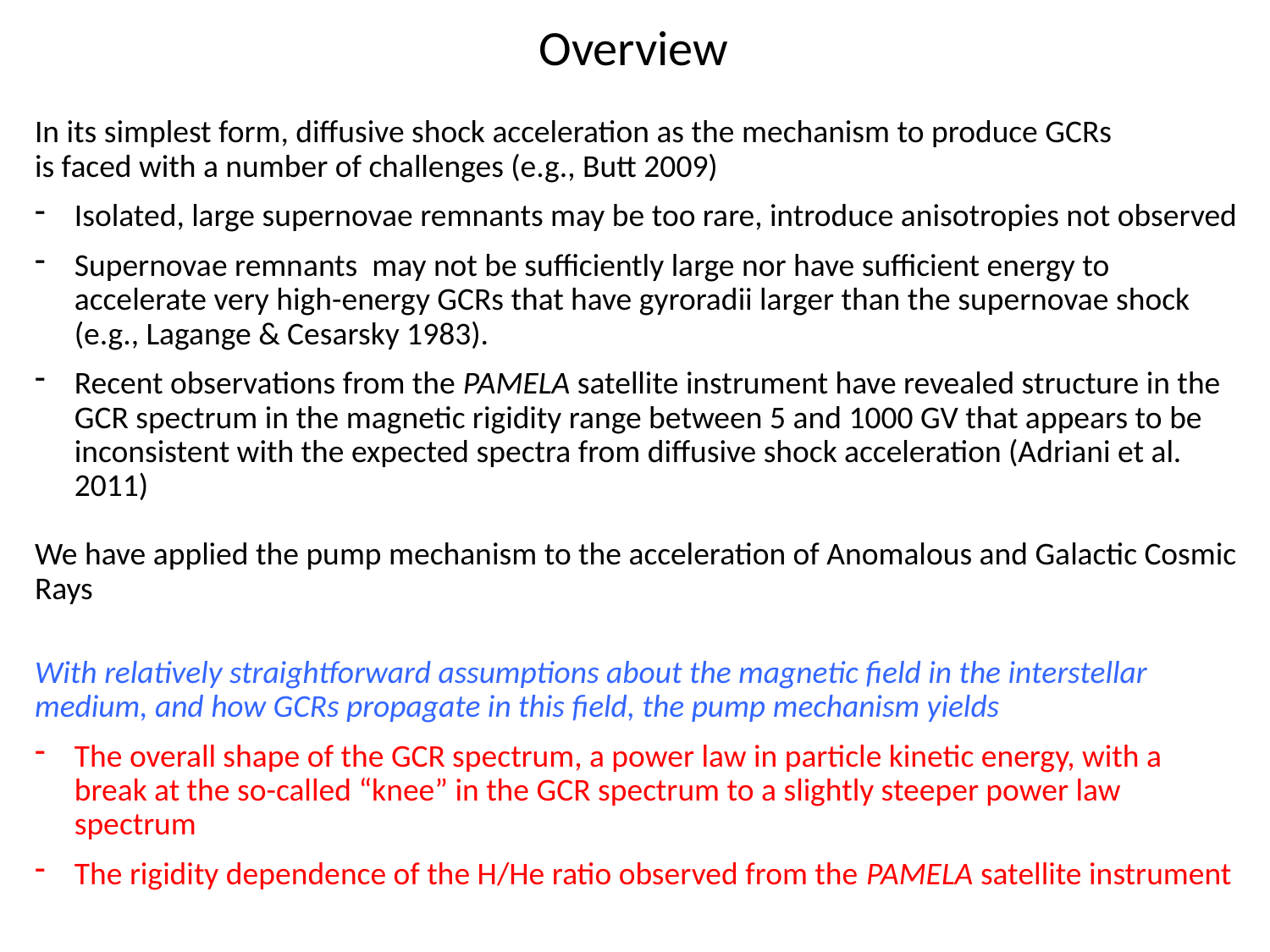

Overview
In its simplest form, diffusive shock acceleration as the mechanism to produce GCRs
is faced with a number of challenges (e.g., Butt 2009)

Isolated, large supernovae remnants may be too rare, introduce anisotropies not observed

Supernovae remnants  may not be sufficiently large nor have sufficient energy to accelerate very high-energy GCRs that have gyroradii larger than the supernovae shock (e.g., Lagange & Cesarsky 1983).

Recent observations from the PAMELA satellite instrument have revealed structure in the GCR spectrum in the magnetic rigidity range between 5 and 1000 GV that appears to be inconsistent with the expected spectra from diffusive shock acceleration (Adriani et al. 2011)

We have applied the pump mechanism to the acceleration of Anomalous and Galactic Cosmic Rays

With relatively straightforward assumptions about the magnetic field in the interstellar medium, and how GCRs propagate in this field, the pump mechanism yields

The overall shape of the GCR spectrum, a power law in particle kinetic energy, with a break at the so-called “knee” in the GCR spectrum to a slightly steeper power law spectrum

The rigidity dependence of the H/He ratio observed from the PAMELA satellite instrument